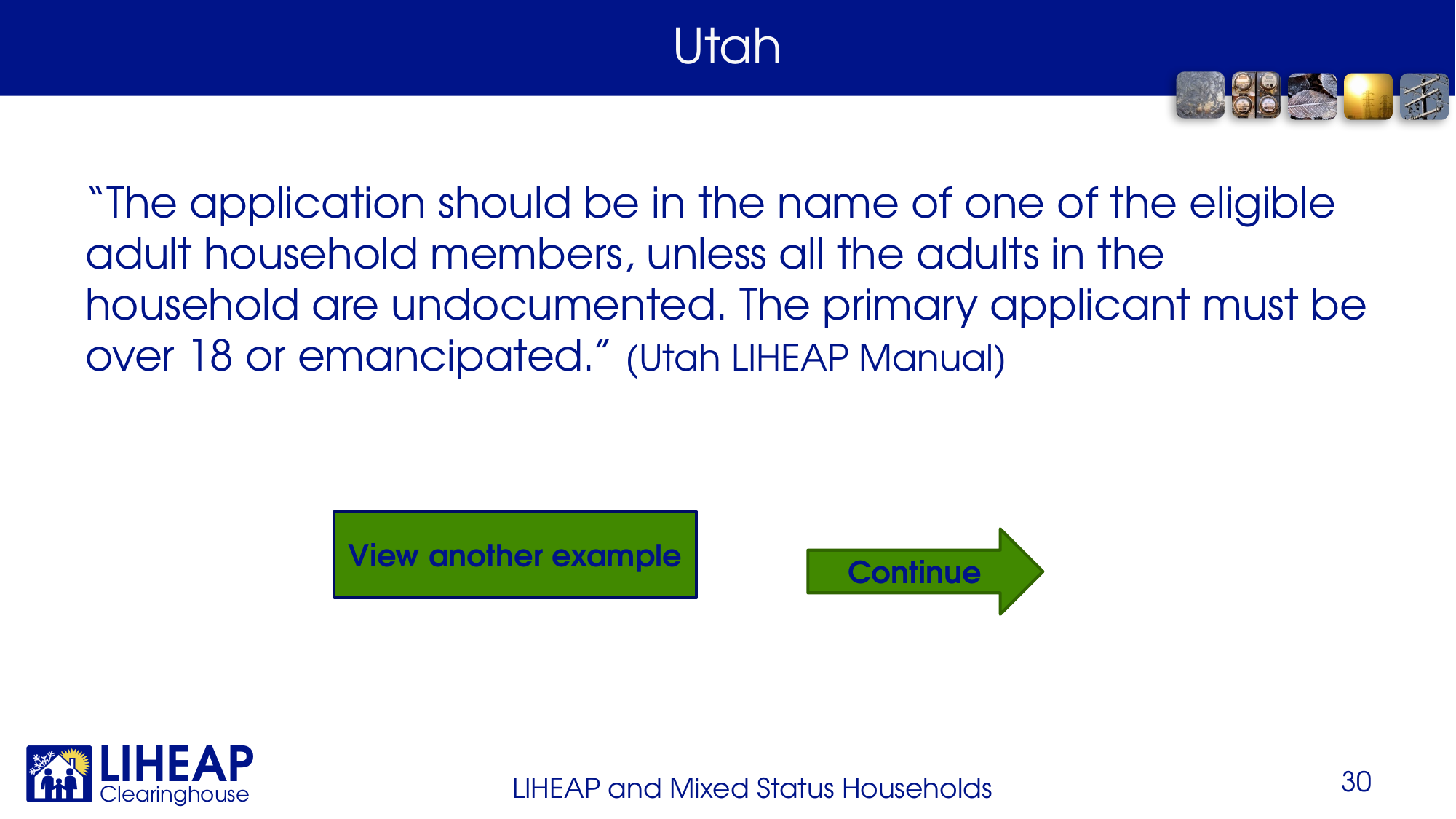

# Utah
“The application should be in the name of one of the eligible adult household members, unless all the adults in the household are undocumented. The primary applicant must be over 18 or emancipated.” (Utah LIHEAP Manual)
View another example
Continue
30